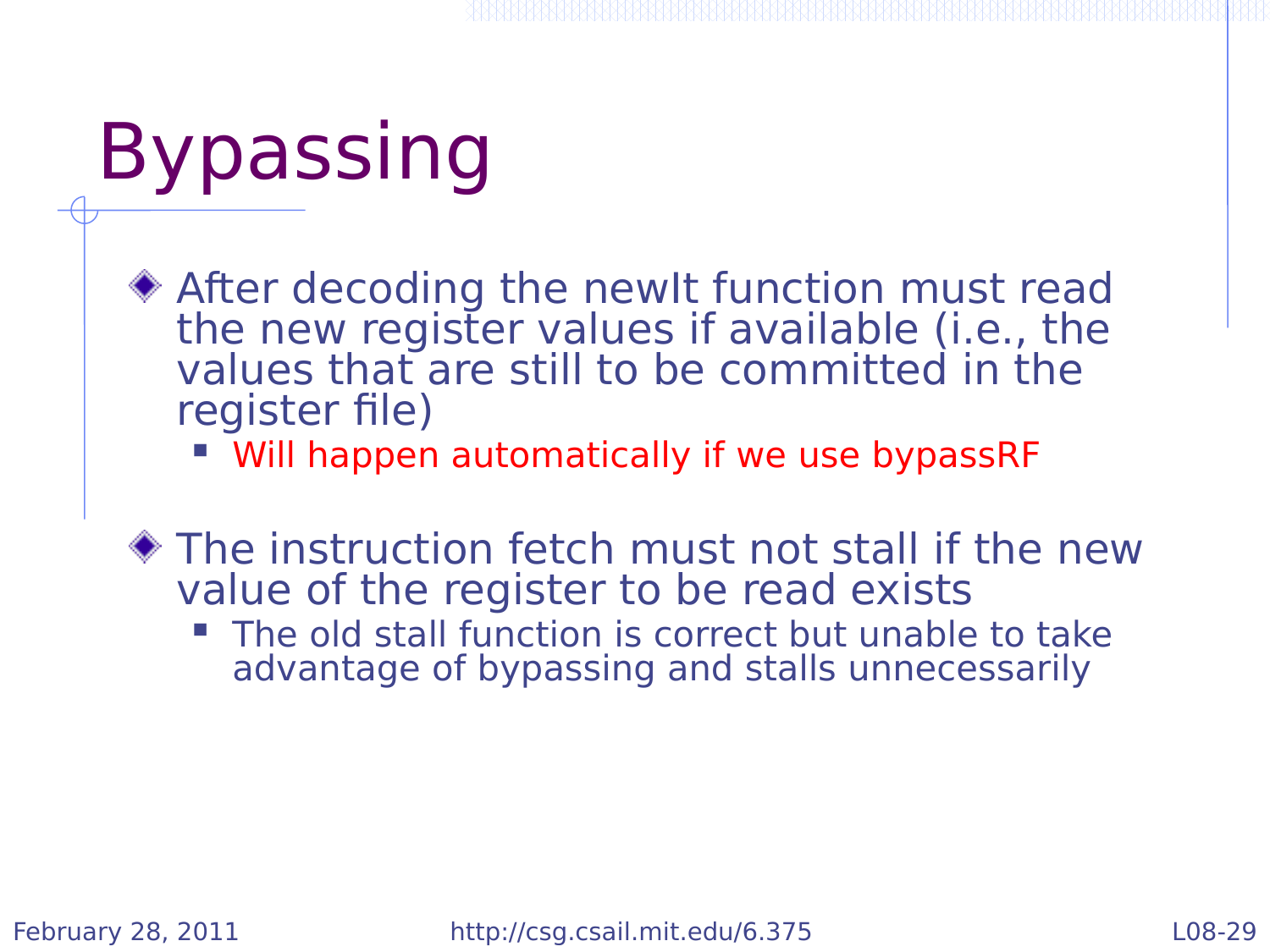

# Bypassing
After decoding the newIt function must read the new register values if available (i.e., the values that are still to be committed in the register file)
Will happen automatically if we use bypassRF

The instruction fetch must not stall if the new value of the register to be read exists
The old stall function is correct but unable to take advantage of bypassing and stalls unnecessarily
February 28, 2011
http://csg.csail.mit.edu/6.375
L08-29